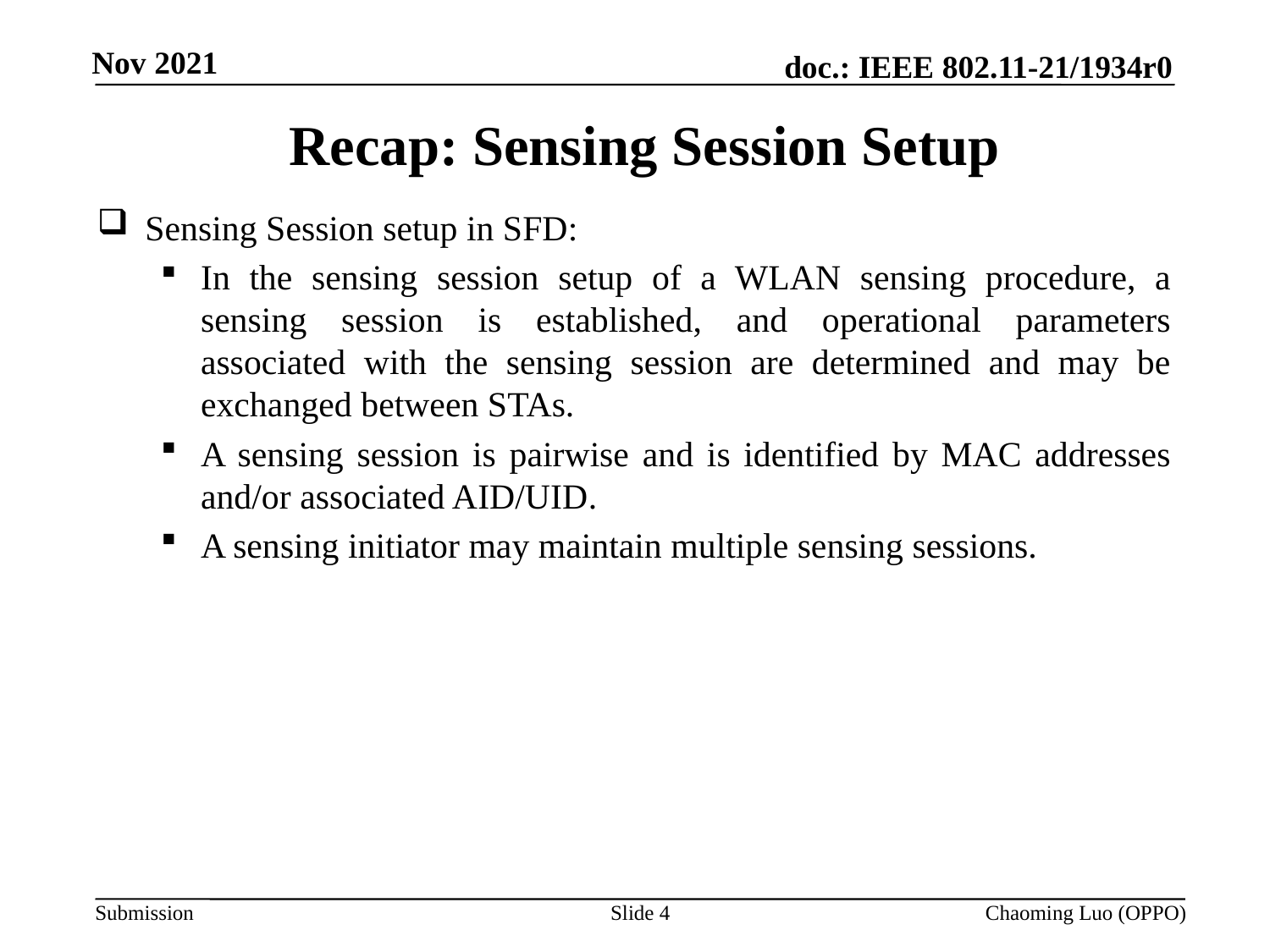

# Recap: Sensing Session Setup
Sensing Session setup in SFD:
In the sensing session setup of a WLAN sensing procedure, a sensing session is established, and operational parameters associated with the sensing session are determined and may be exchanged between STAs.
A sensing session is pairwise and is identified by MAC addresses and/or associated AID/UID.
A sensing initiator may maintain multiple sensing sessions.
Slide 4
Chaoming Luo (OPPO)